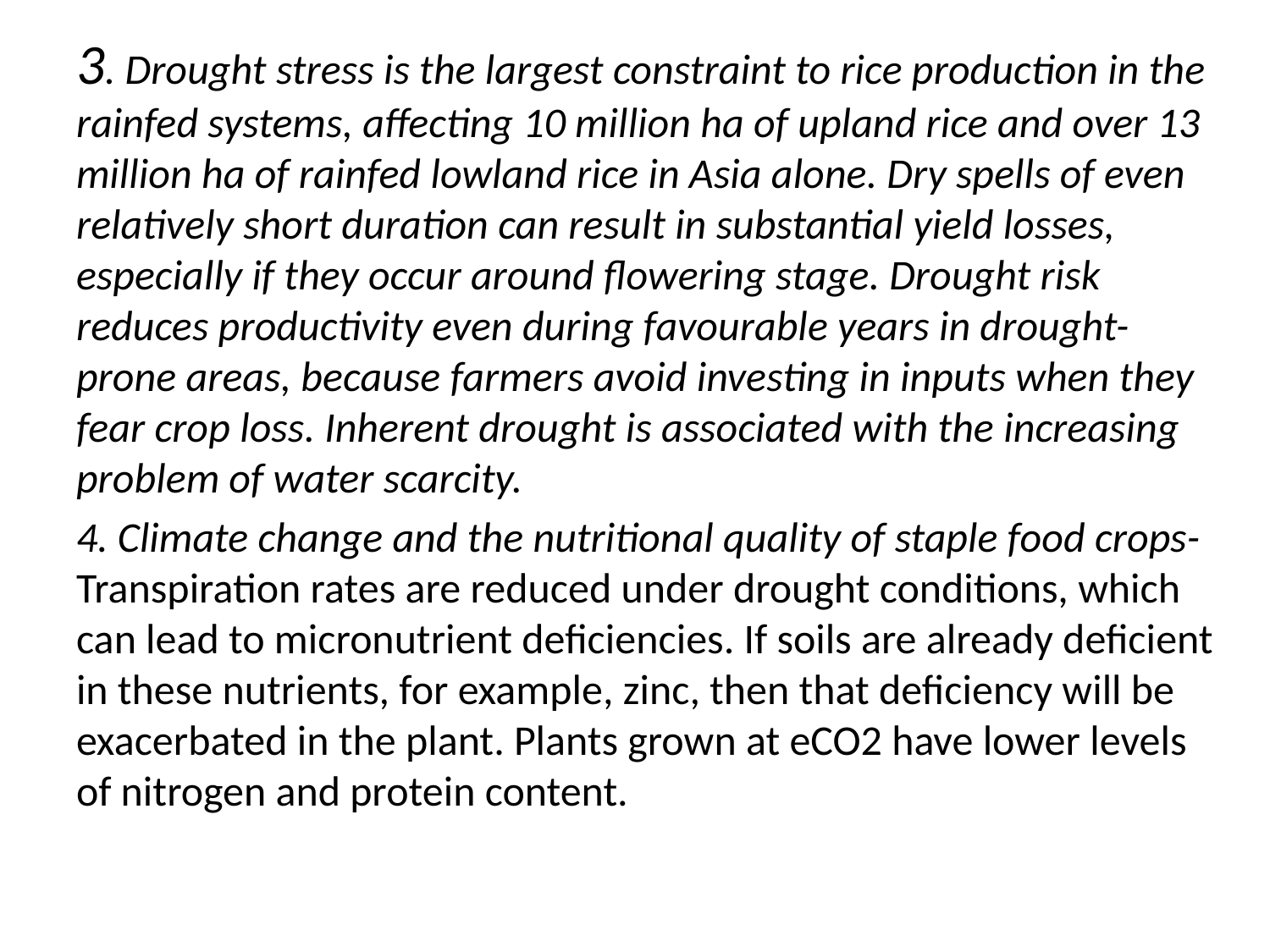

3. Drought stress is the largest constraint to rice production in the rainfed systems, affecting 10 million ha of upland rice and over 13 million ha of rainfed lowland rice in Asia alone. Dry spells of even relatively short duration can result in substantial yield losses, especially if they occur around flowering stage. Drought risk reduces productivity even during favourable years in drought-prone areas, because farmers avoid investing in inputs when they fear crop loss. Inherent drought is associated with the increasing problem of water scarcity.
4. Climate change and the nutritional quality of staple food crops- Transpiration rates are reduced under drought conditions, which can lead to micronutrient deficiencies. If soils are already deficient in these nutrients, for example, zinc, then that deficiency will be exacerbated in the plant. Plants grown at eCO2 have lower levels of nitrogen and protein content.